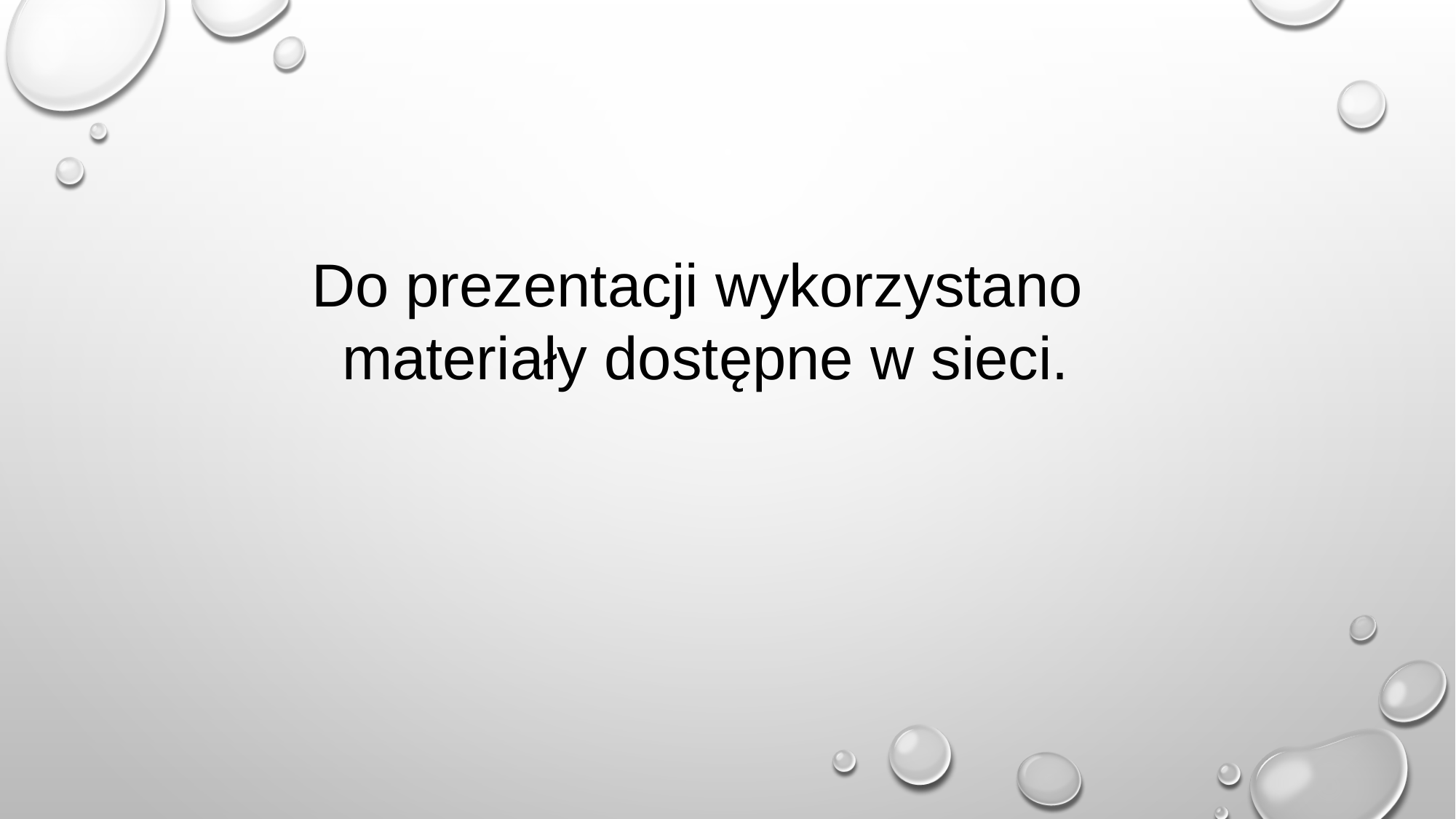

Do prezentacji wykorzystano
materiały dostępne w sieci.